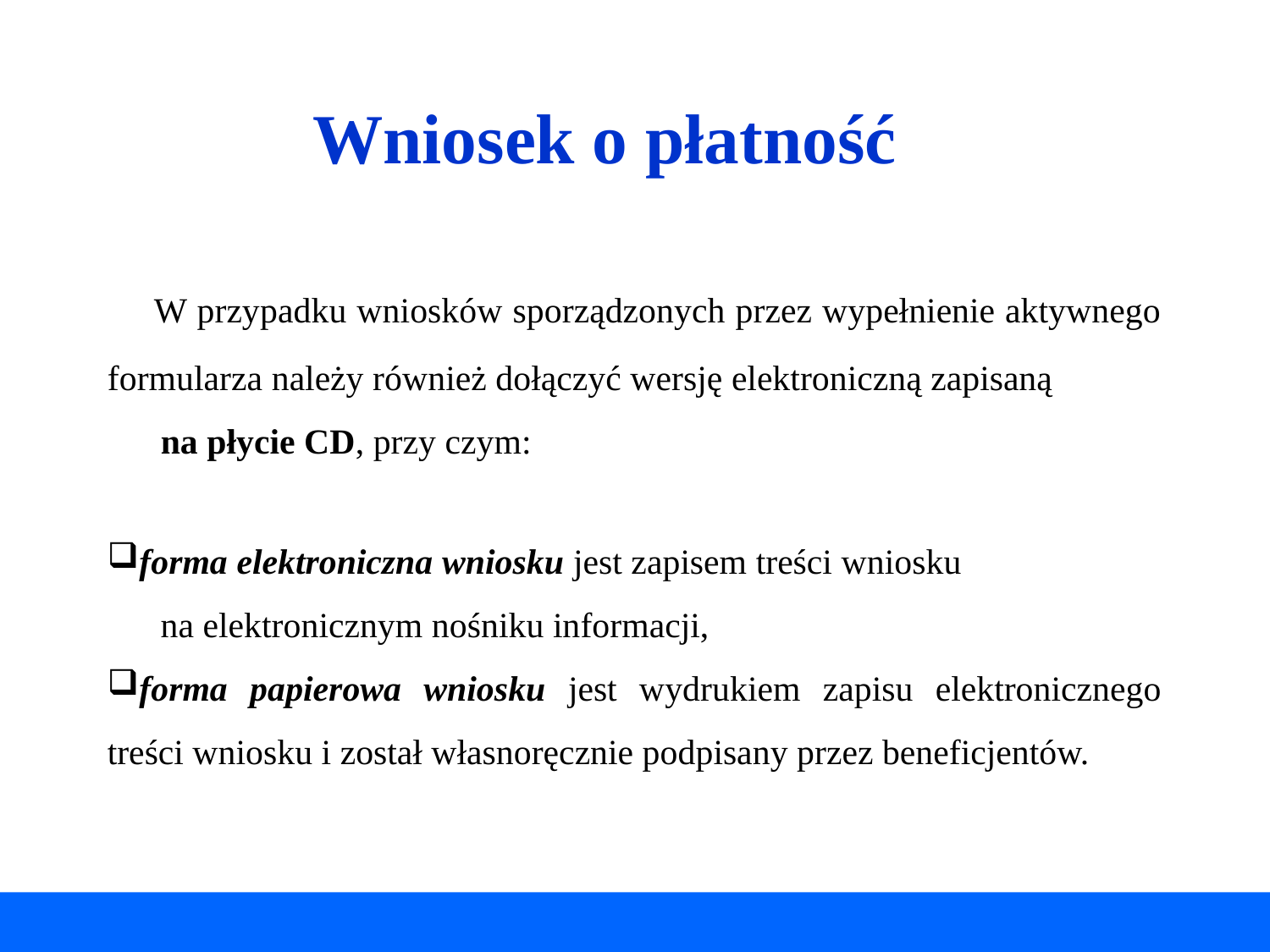

Wniosek o płatność
   W przypadku wniosków sporządzonych przez wypełnienie aktywnego formularza należy również dołączyć wersję elektroniczną zapisaną                   na płycie CD, przy czym:

forma elektroniczna wniosku jest zapisem treści wniosku                             na elektronicznym nośniku informacji,
forma papierowa wniosku jest wydrukiem zapisu elektronicznego treści wniosku i został własnoręcznie podpisany przez beneficjentów.